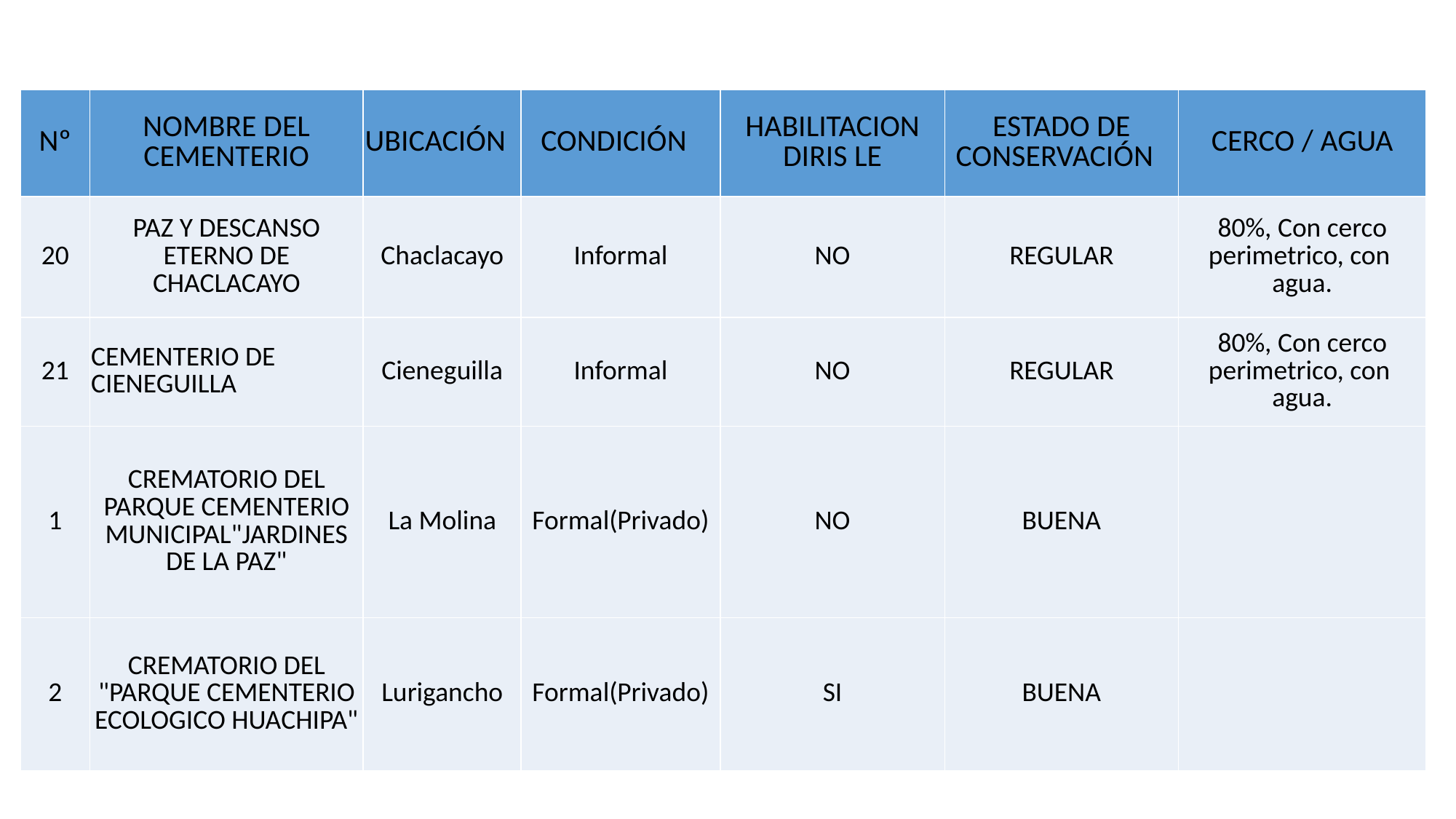

| Nº | NOMBRE DEL CEMENTERIO | UBICACIÓN | CONDICIÓN | HABILITACION DIRIS LE | ESTADO DE CONSERVACIÓN | CERCO / AGUA |
| --- | --- | --- | --- | --- | --- | --- |
| 20 | PAZ Y DESCANSO ETERNO DE CHACLACAYO | Chaclacayo | Informal | NO | REGULAR | 80%, Con cerco perimetrico, con agua. |
| 21 | CEMENTERIO DE CIENEGUILLA | Cieneguilla | Informal | NO | REGULAR | 80%, Con cerco perimetrico, con agua. |
| 1 | CREMATORIO DEL PARQUE CEMENTERIO MUNICIPAL"JARDINES DE LA PAZ" | La Molina | Formal(Privado) | NO | BUENA |  |
| 2 | CREMATORIO DEL "PARQUE CEMENTERIO ECOLOGICO HUACHIPA" | Lurigancho | Formal(Privado) | SI | BUENA |  |